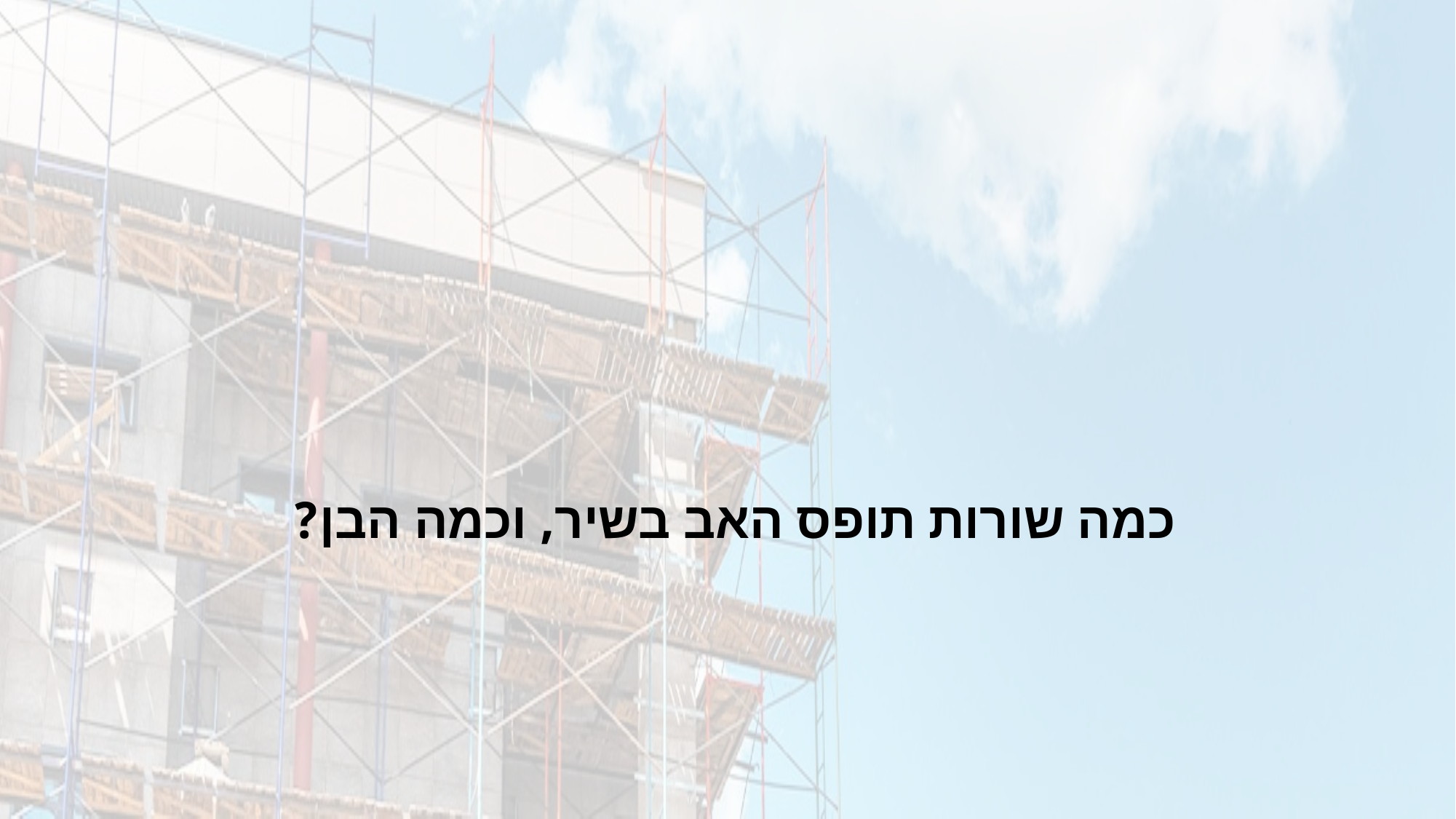

# כמה שורות תופס האב בשיר, וכמה הבן?